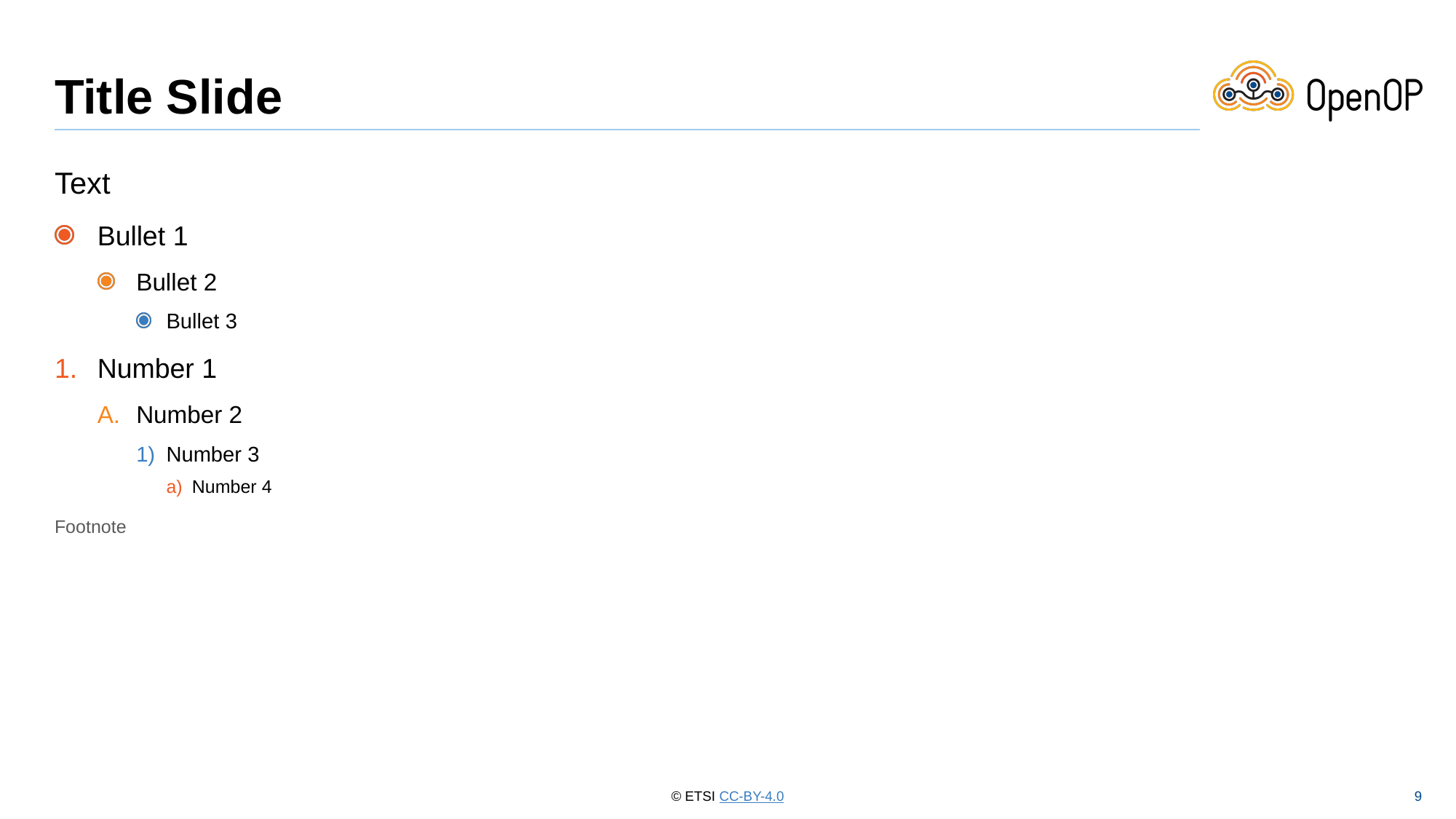

# Title Slide
Text
Bullet 1
Bullet 2
Bullet 3
Number 1
Number 2
Number 3
Number 4
Footnote
9